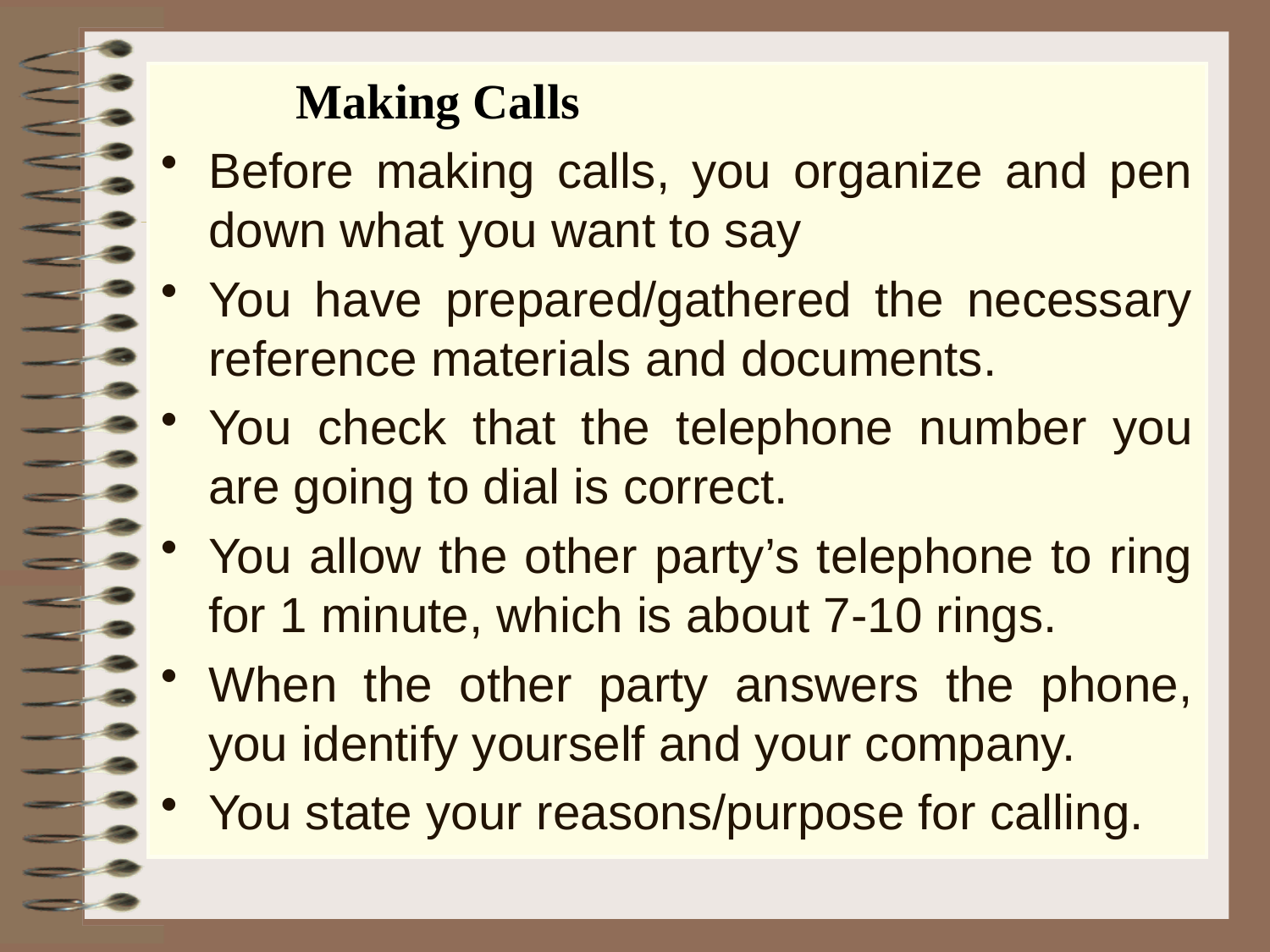

Making Calls
Before making calls, you organize and pen down what you want to say
You have prepared/gathered the necessary reference materials and documents.
You check that the telephone number you are going to dial is correct.
You allow the other party’s telephone to ring for 1 minute, which is about 7-10 rings.
When the other party answers the phone, you identify yourself and your company.
You state your reasons/purpose for calling.